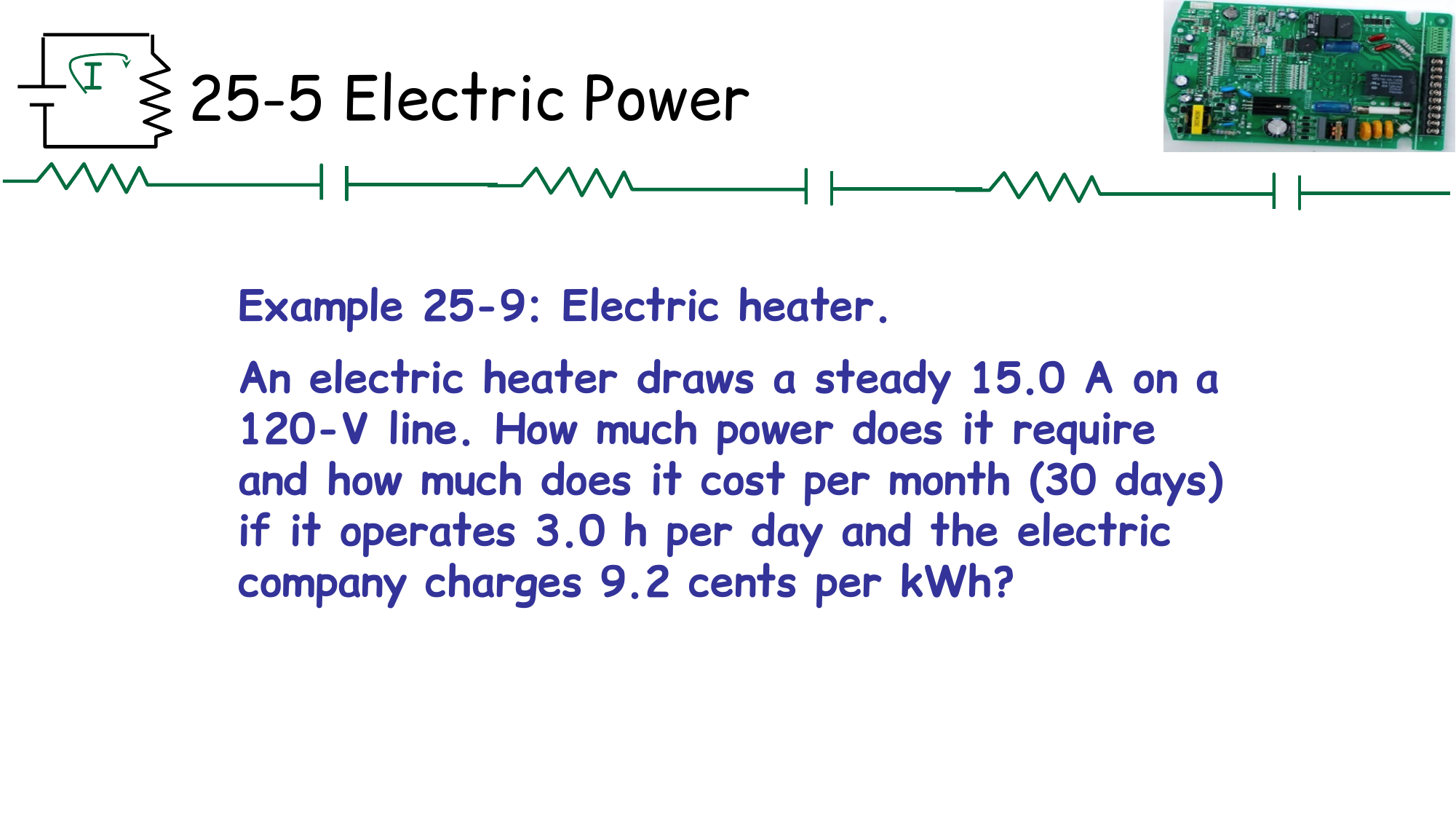

# 25-5 Electric Power
Example 25-9: Electric heater.
An electric heater draws a steady 15.0 A on a 120-V line. How much power does it require and how much does it cost per month (30 days) if it operates 3.0 h per day and the electric company charges 9.2 cents per kWh?